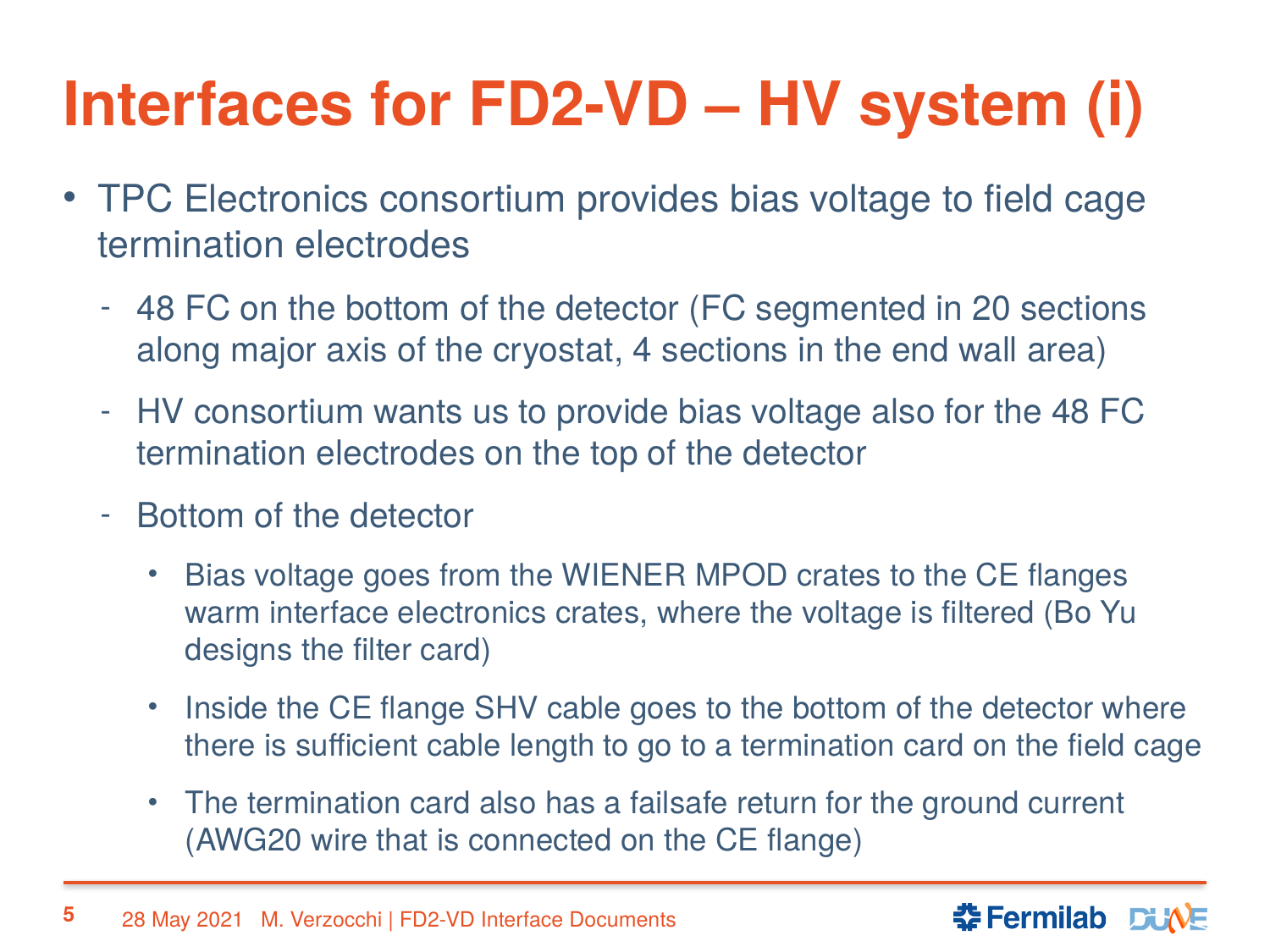

# Interfaces for FD2-VD – HV system (i)
TPC Electronics consortium provides bias voltage to field cage termination electrodes
48 FC on the bottom of the detector (FC segmented in 20 sections along major axis of the cryostat, 4 sections in the end wall area)
HV consortium wants us to provide bias voltage also for the 48 FC termination electrodes on the top of the detector
Bottom of the detector
Bias voltage goes from the WIENER MPOD crates to the CE flanges warm interface electronics crates, where the voltage is filtered (Bo Yu designs the filter card)
Inside the CE flange SHV cable goes to the bottom of the detector where there is sufficient cable length to go to a termination card on the field cage
The termination card also has a failsafe return for the ground current (AWG20 wire that is connected on the CE flange)

5
28 May 2021
M. Verzocchi | FD2-VD Interface Documents